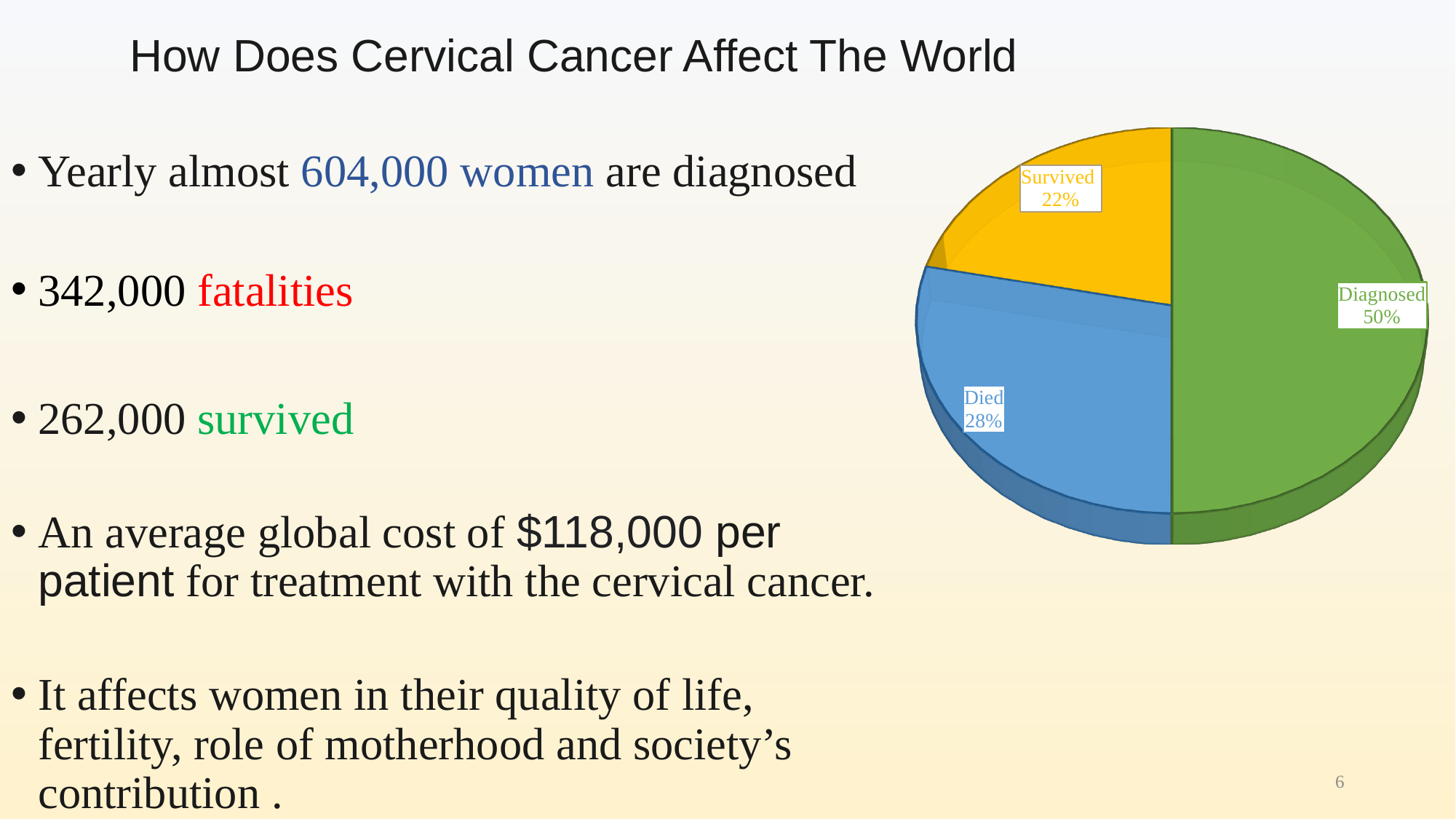

# How Does Cervical Cancer Affect The World

[unsupported chart]

Yearly almost 604,000 women are diagnosed
342,000 fatalities

262,000 survived
An average global cost of $118,000 per patient for treatment with the cervical cancer.
It affects women in their quality of life, fertility, role of motherhood and society’s contribution .
6